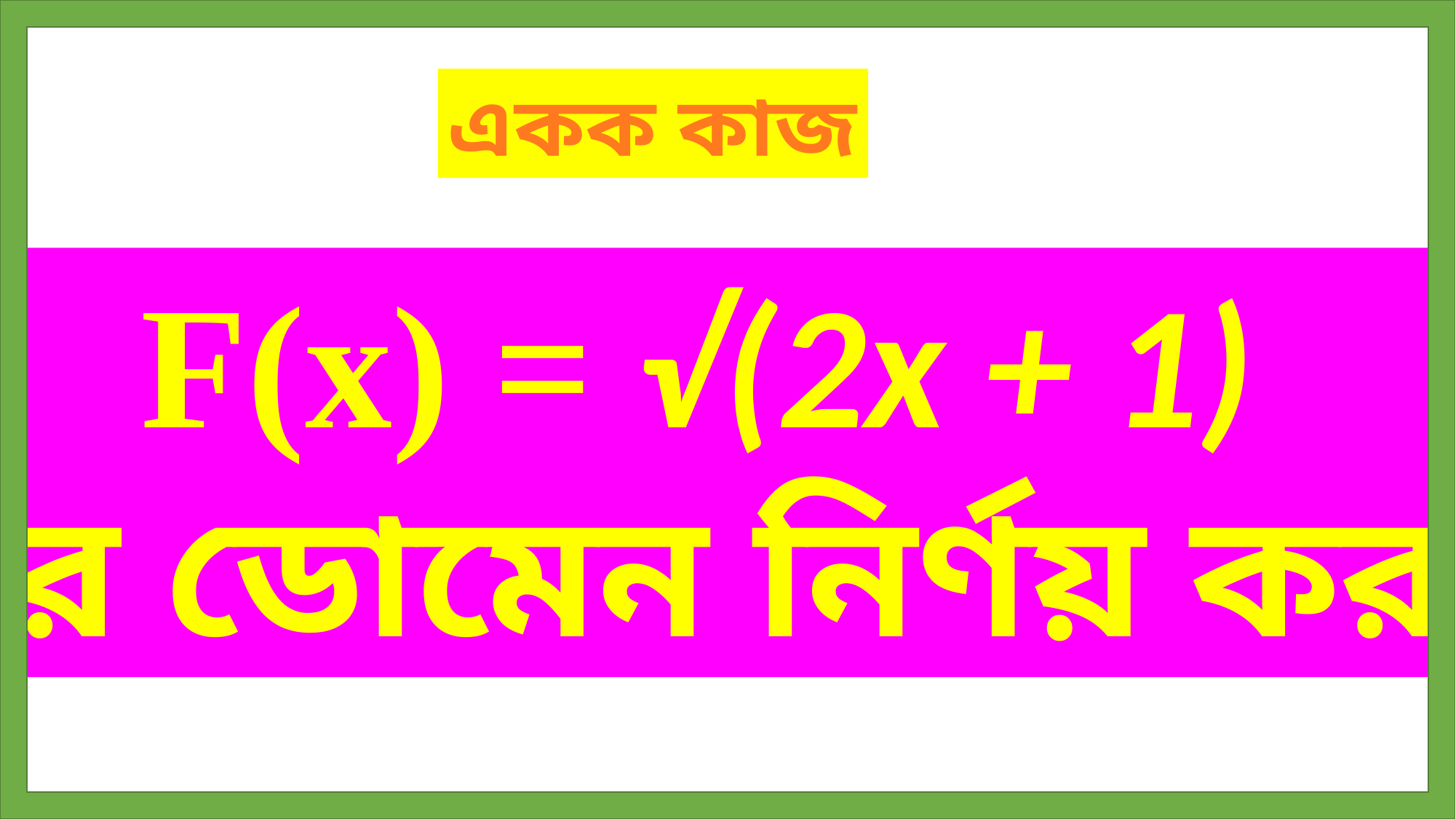

একক কাজ
F(x) = √(2x + 1)
এর ডোমেন নির্ণয় কর।